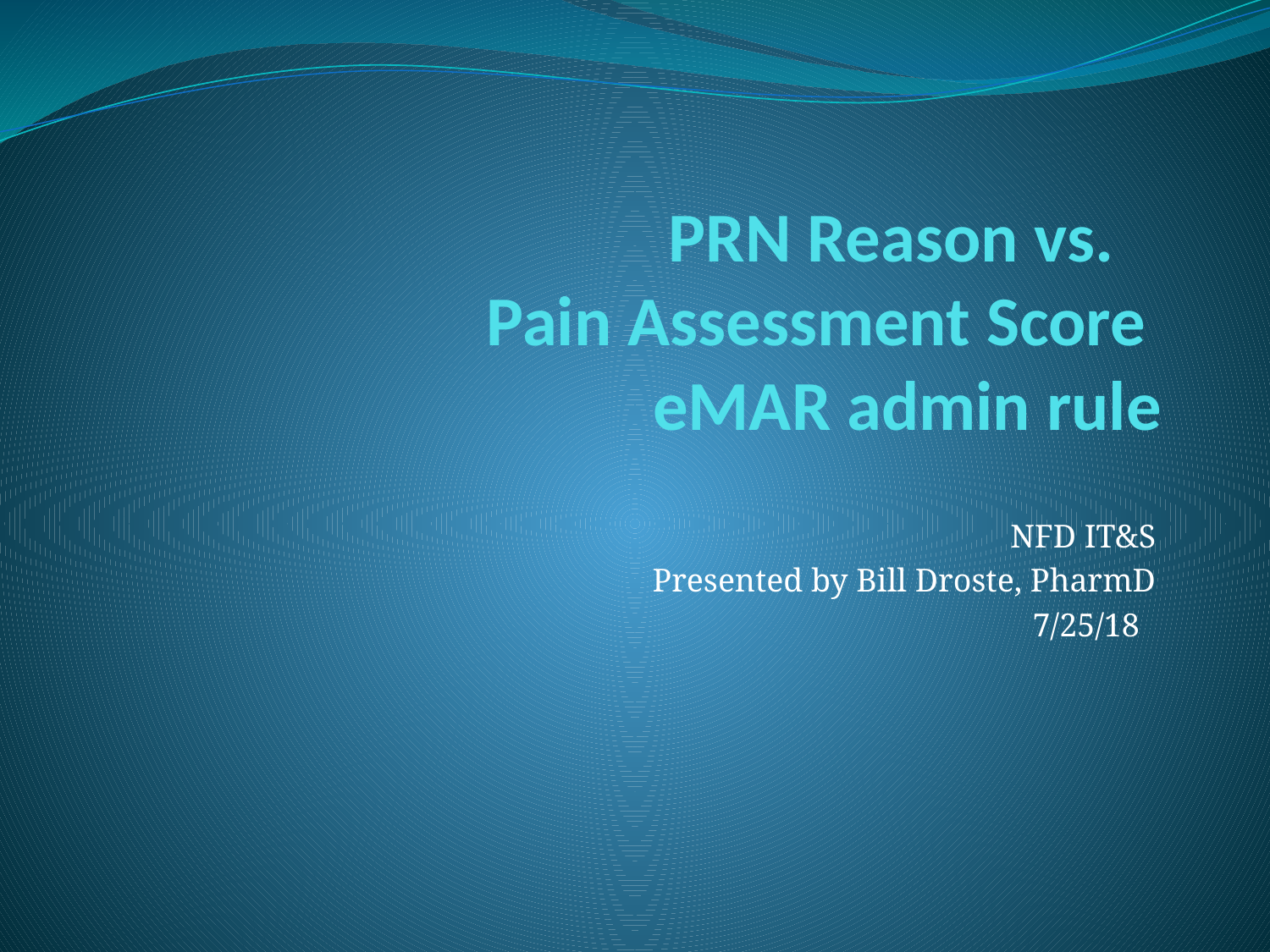

# PRN Reason vs. Pain Assessment Score eMAR admin rule

NFD IT&S
Presented by Bill Droste, PharmD
7/25/18